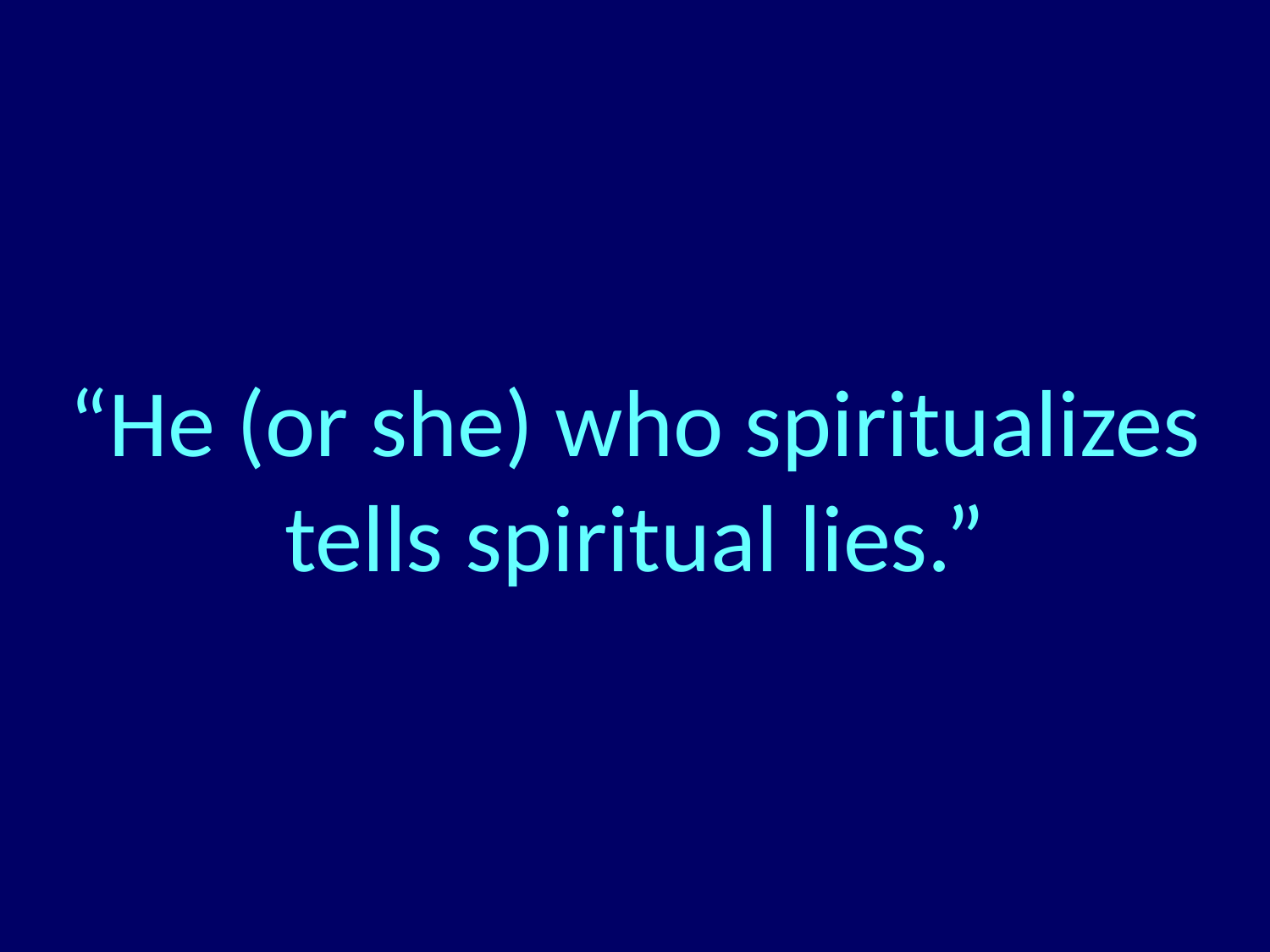

“He (or she) who spiritualizes tells spiritual lies.”